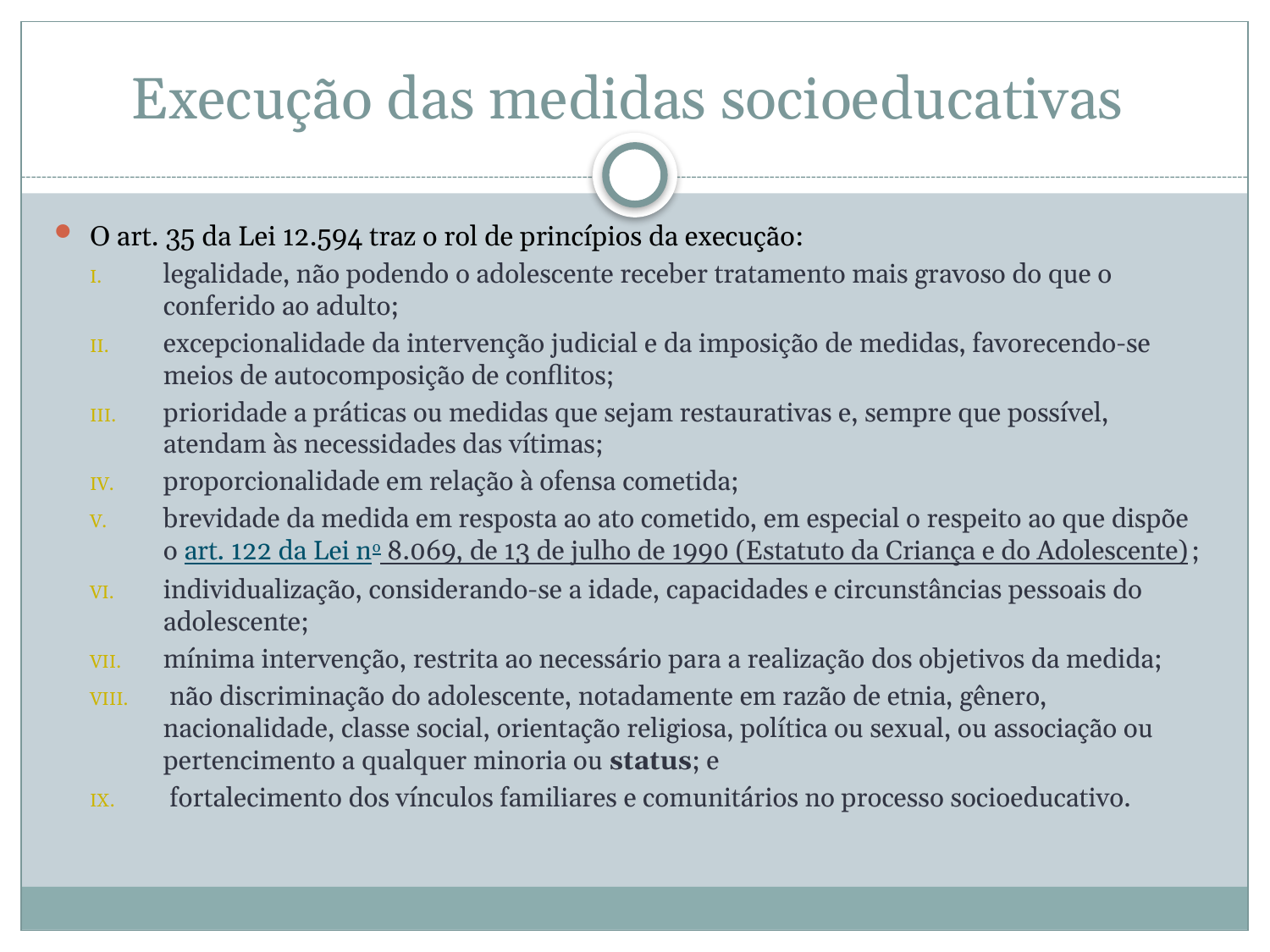

# Execução das medidas socioeducativas
O art. 35 da Lei 12.594 traz o rol de princípios da execução:
legalidade, não podendo o adolescente receber tratamento mais gravoso do que o conferido ao adulto;
excepcionalidade da intervenção judicial e da imposição de medidas, favorecendo-se meios de autocomposição de conflitos;
prioridade a práticas ou medidas que sejam restaurativas e, sempre que possível, atendam às necessidades das vítimas;
proporcionalidade em relação à ofensa cometida;
brevidade da medida em resposta ao ato cometido, em especial o respeito ao que dispõe o art. 122 da Lei no 8.069, de 13 de julho de 1990 (Estatuto da Criança e do Adolescente);
individualização, considerando-se a idade, capacidades e circunstâncias pessoais do adolescente;
mínima intervenção, restrita ao necessário para a realização dos objetivos da medida;
 não discriminação do adolescente, notadamente em razão de etnia, gênero, nacionalidade, classe social, orientação religiosa, política ou sexual, ou associação ou pertencimento a qualquer minoria ou status; e
 fortalecimento dos vínculos familiares e comunitários no processo socioeducativo.